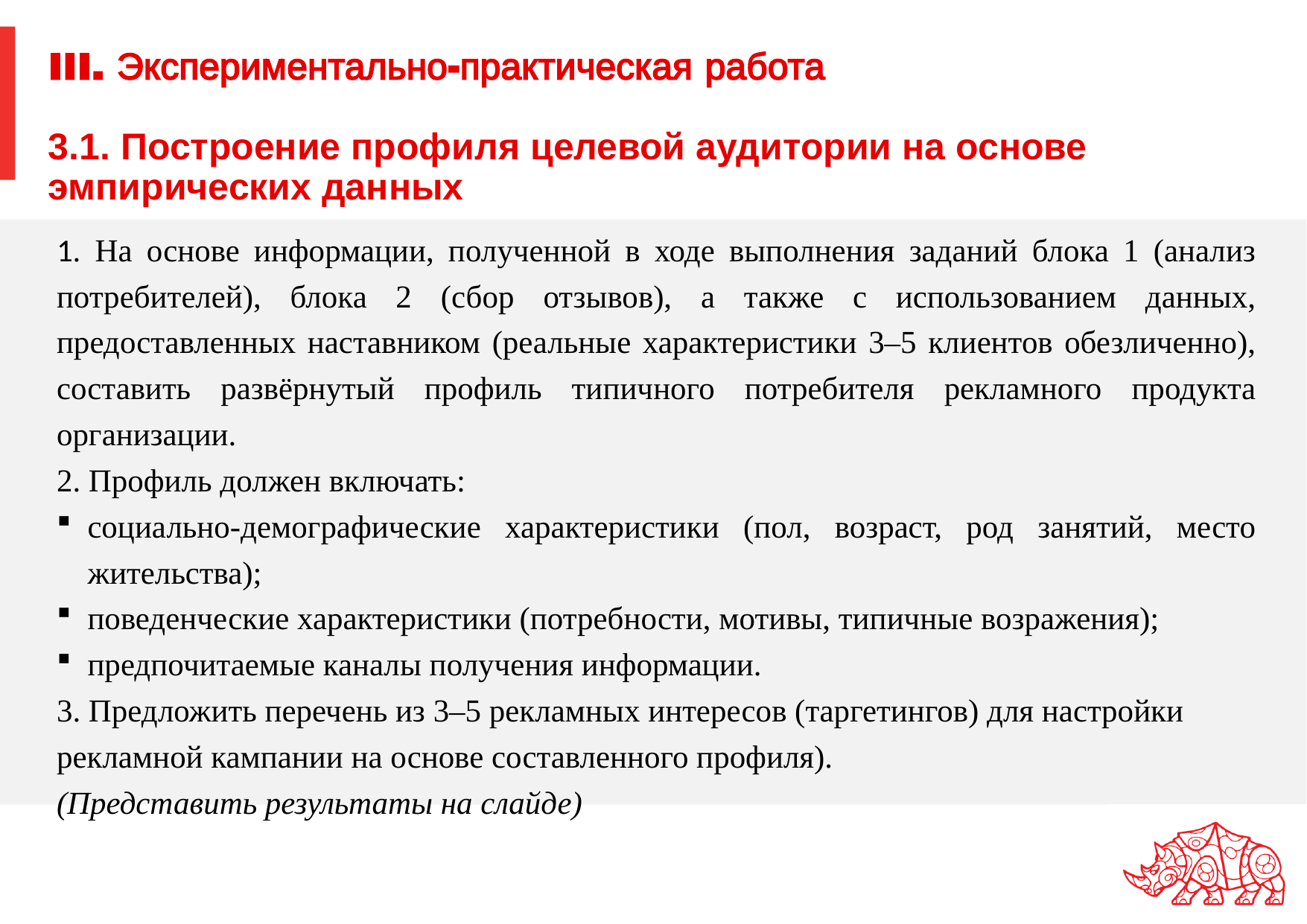

# III. Экспериментально-практическая работа 3.1. Построение профиля целевой аудитории на основе эмпирических данных
1. На основе информации, полученной в ходе выполнения заданий блока 1 (анализ потребителей), блока 2 (сбор отзывов), а также с использованием данных, предоставленных наставником (реальные характеристики 3–5 клиентов обезличенно), составить развёрнутый профиль типичного потребителя рекламного продукта организации.
2. Профиль должен включать:
социально-демографические характеристики (пол, возраст, род занятий, место жительства);
поведенческие характеристики (потребности, мотивы, типичные возражения);
предпочитаемые каналы получения информации.
3. Предложить перечень из 3–5 рекламных интересов (таргетингов) для настройки рекламной кампании на основе составленного профиля).
(Представить результаты на слайде)